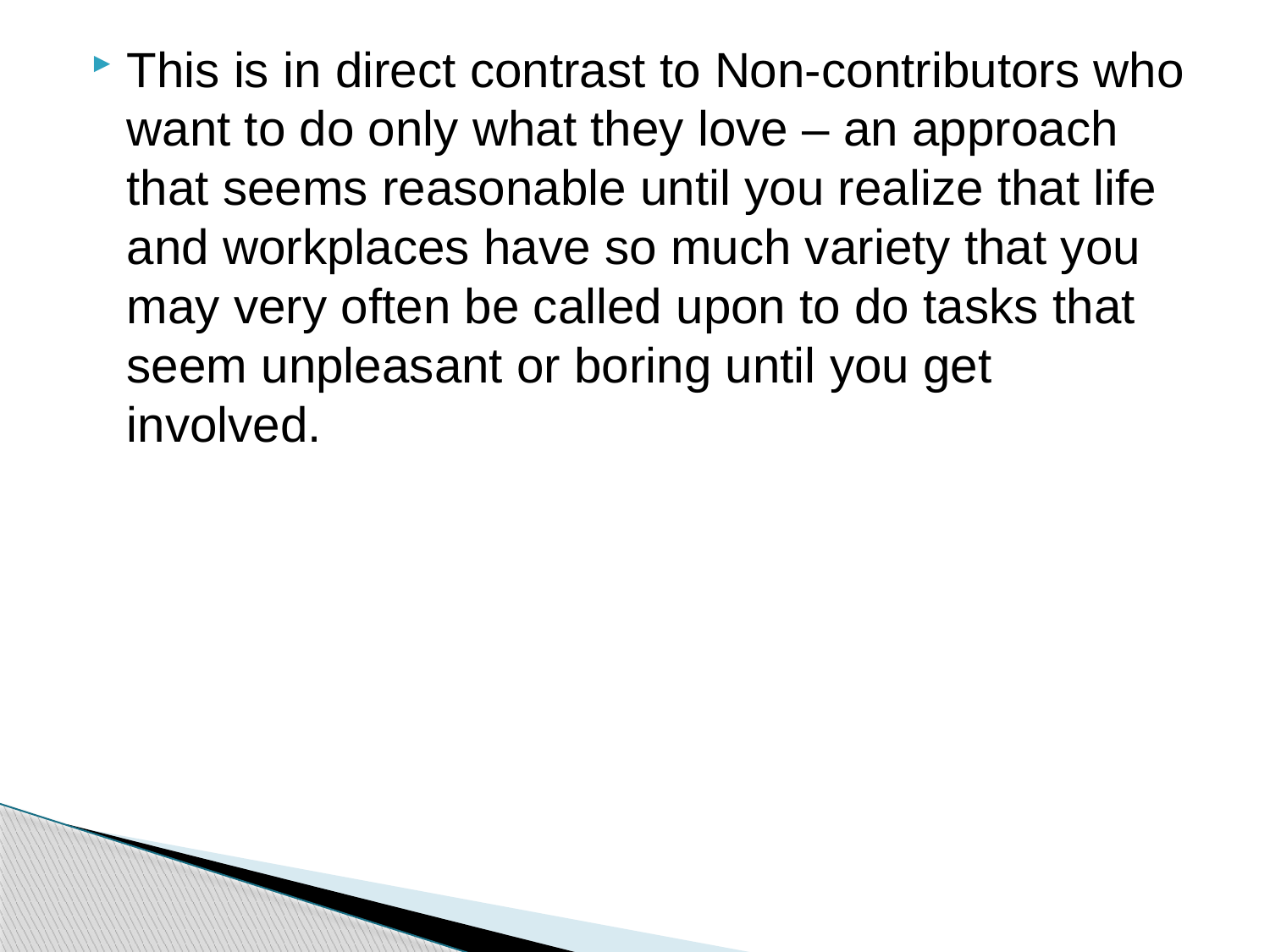

This is in direct contrast to Non-contributors who want to do only what they love – an approach that seems reasonable until you realize that life and workplaces have so much variety that you may very often be called upon to do tasks that seem unpleasant or boring until you get involved.